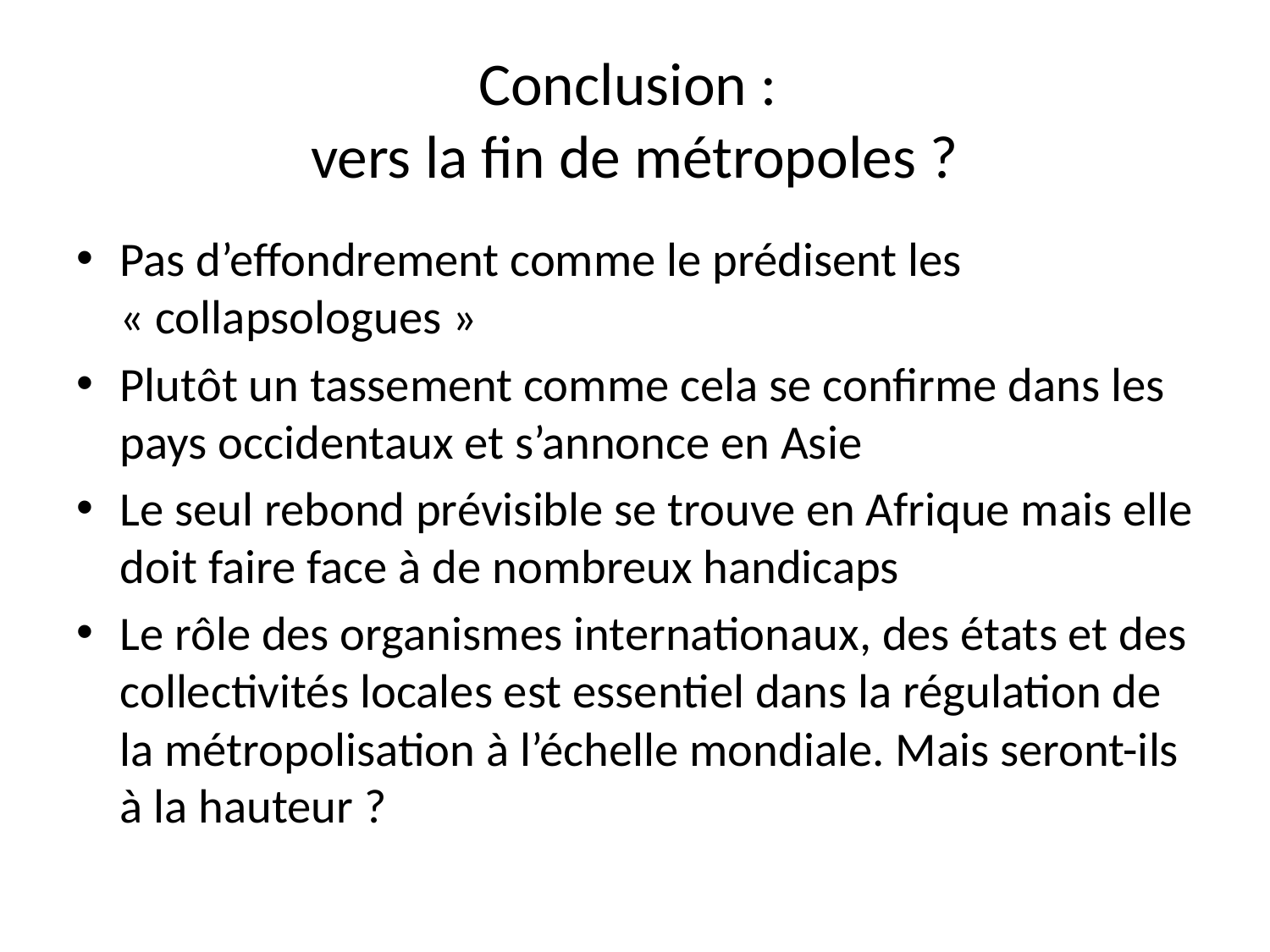

# Conclusion : vers la fin de métropoles ?
Pas d’effondrement comme le prédisent les « collapsologues »
Plutôt un tassement comme cela se confirme dans les pays occidentaux et s’annonce en Asie
Le seul rebond prévisible se trouve en Afrique mais elle doit faire face à de nombreux handicaps
Le rôle des organismes internationaux, des états et des collectivités locales est essentiel dans la régulation de la métropolisation à l’échelle mondiale. Mais seront-ils à la hauteur ?